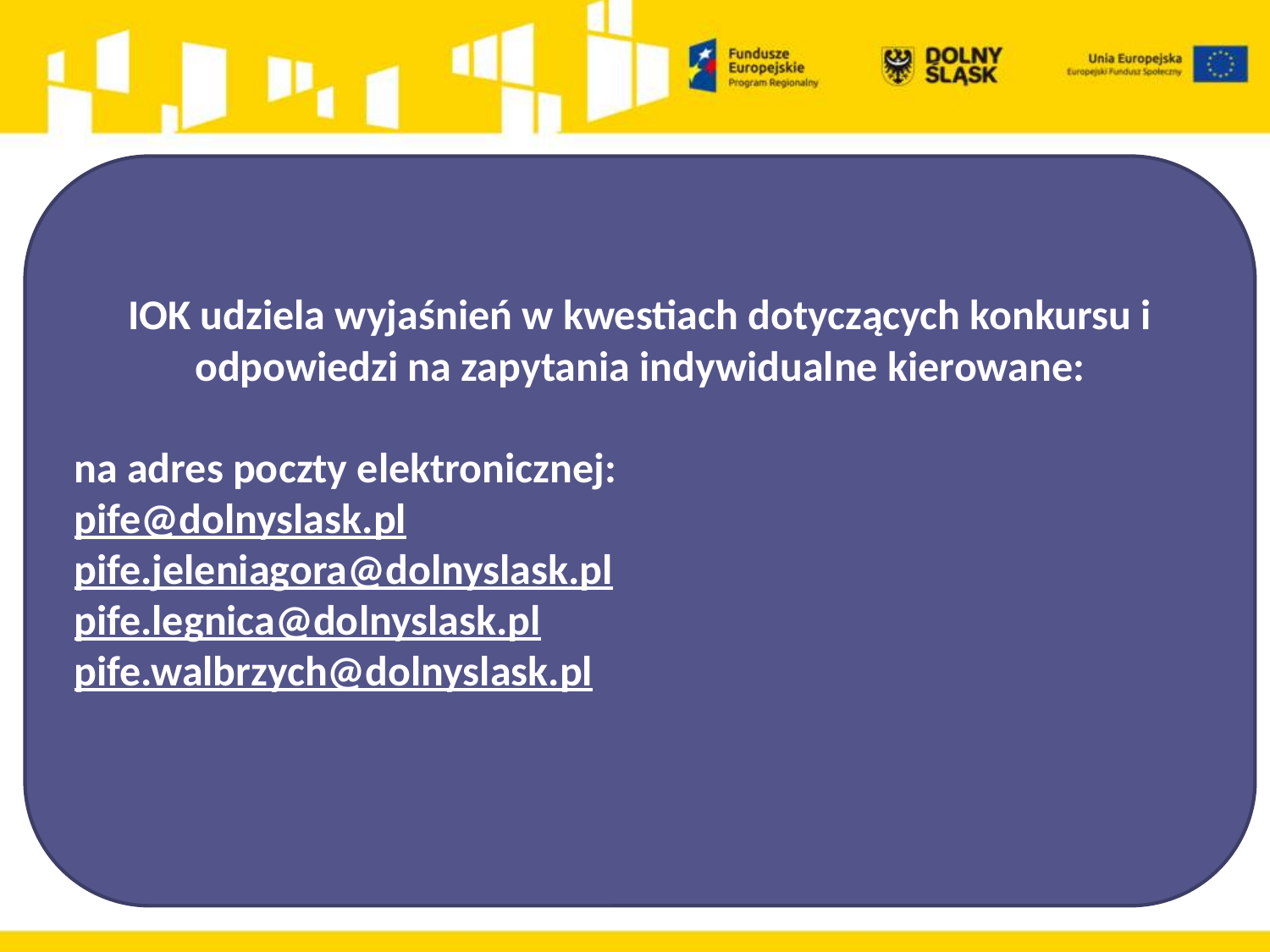

IOK udziela wyjaśnień w kwestiach dotyczących konkursu i odpowiedzi na zapytania indywidualne kierowane:

na adres poczty elektronicznej:
pife@dolnyslask.pl
pife.jeleniagora@dolnyslask.pl
pife.legnica@dolnyslask.pl
pife.walbrzych@dolnyslask.pl